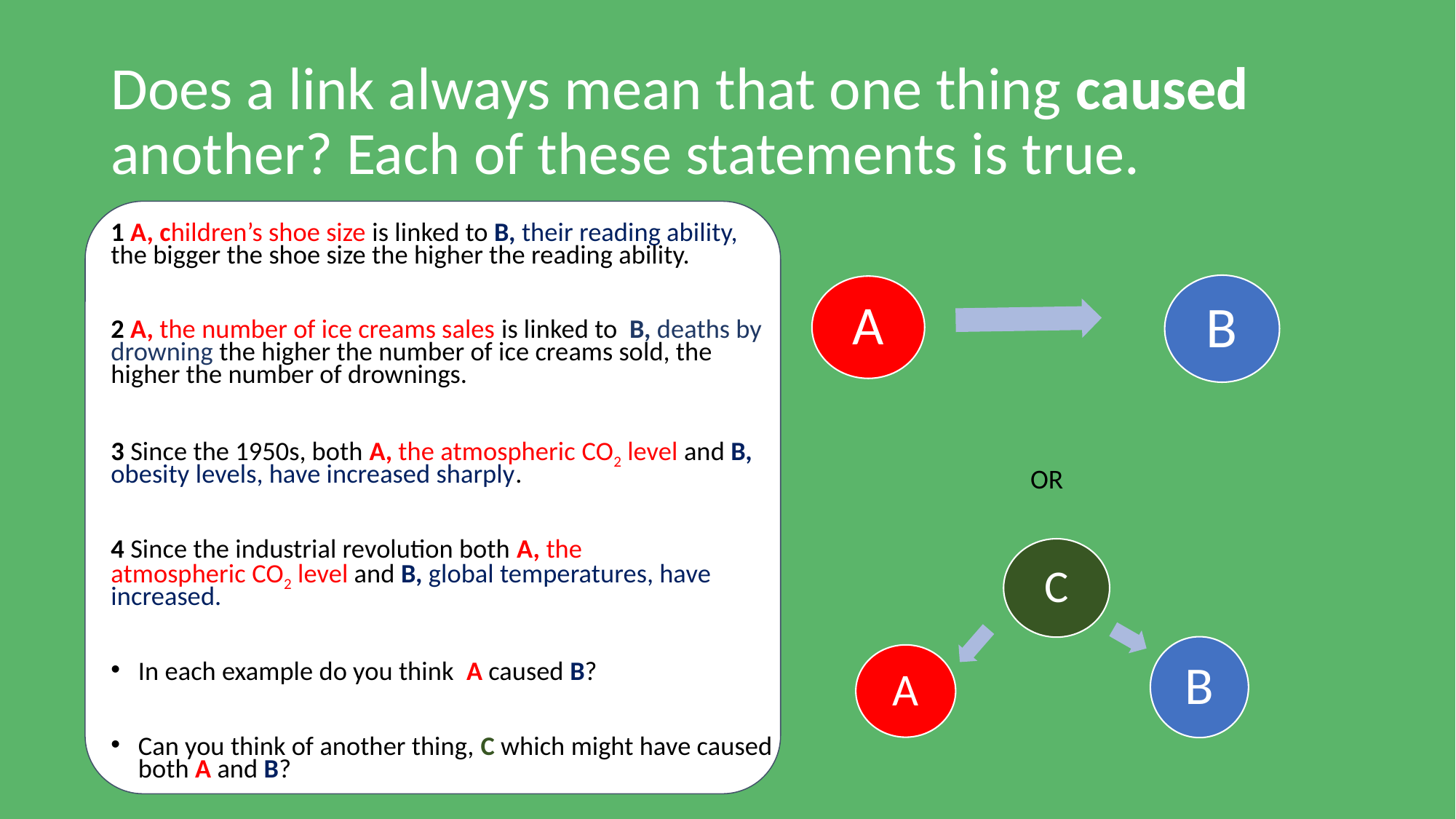

# Does a link always mean that one thing caused another? Each of these statements is true.

1 A, children’s shoe size is linked to B, their reading ability, the bigger the shoe size the higher the reading ability.

2 A, the number of ice creams sales is linked to  B, deaths by drowning the higher the number of ice creams sold, the higher the number of drownings.

3 Since the 1950s, both A, the atmospheric CO2 level and B, obesity levels, have increased sharply.

4 Since the industrial revolution both A, the atmospheric CO2 level and B, global temperatures, have increased.

In each example do you think  A caused B?

Can you think of another thing, C which might have caused both A and B?

B
A

OR

C

B
A